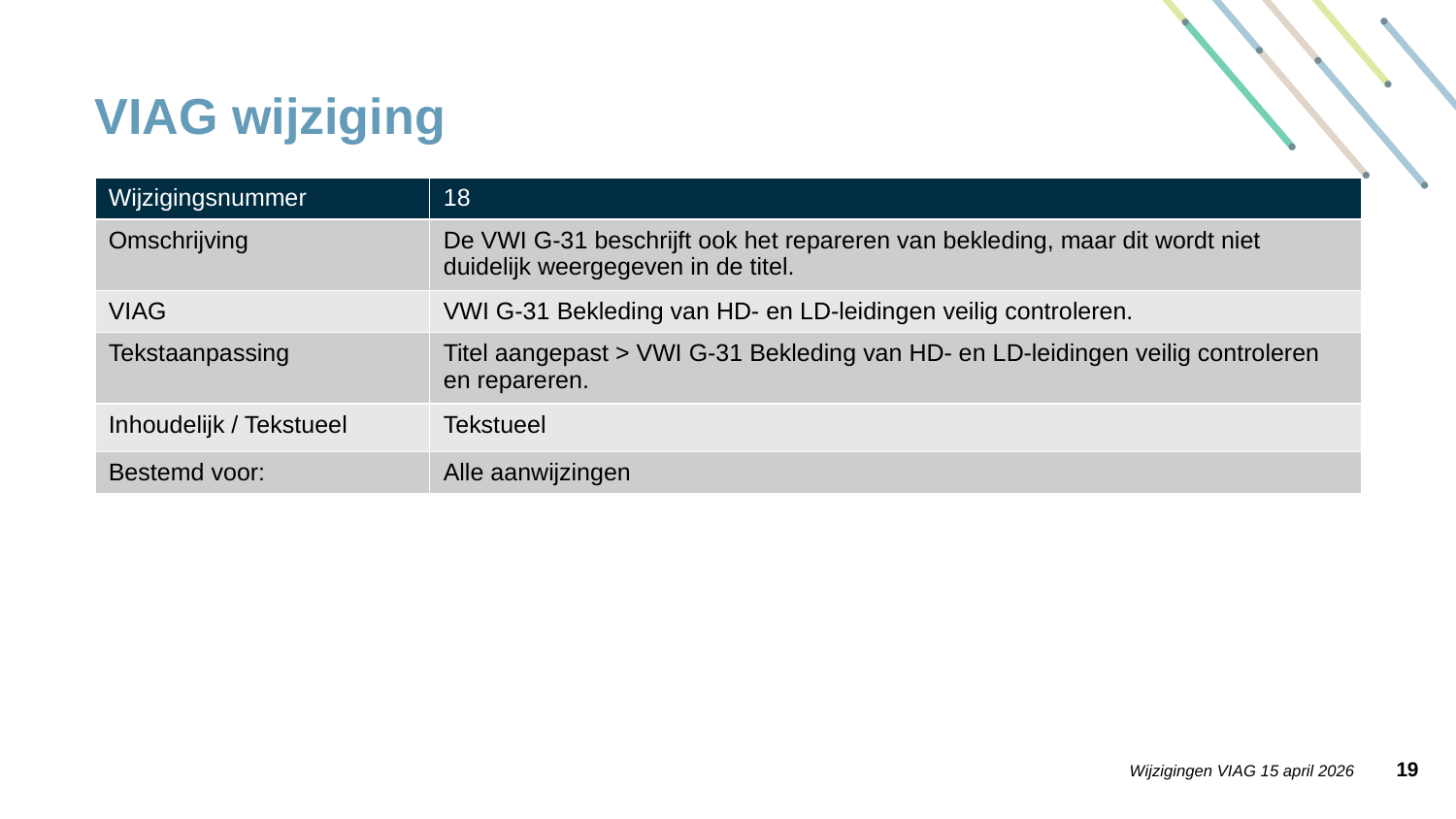

# VIAG wijziging
| Wijzigingsnummer | 18 |
| --- | --- |
| Omschrijving | De VWI G-31 beschrijft ook het repareren van bekleding, maar dit wordt niet duidelijk weergegeven in de titel. |
| VIAG | VWI G-31 Bekleding van HD- en LD-leidingen veilig controleren. |
| Tekstaanpassing | Titel aangepast > VWI G-31 Bekleding van HD- en LD-leidingen veilig controleren en repareren. |
| Inhoudelijk / Tekstueel | Tekstueel |
| Bestemd voor: | Alle aanwijzingen |
19
Wijzigingen VIAG 15 april 2026